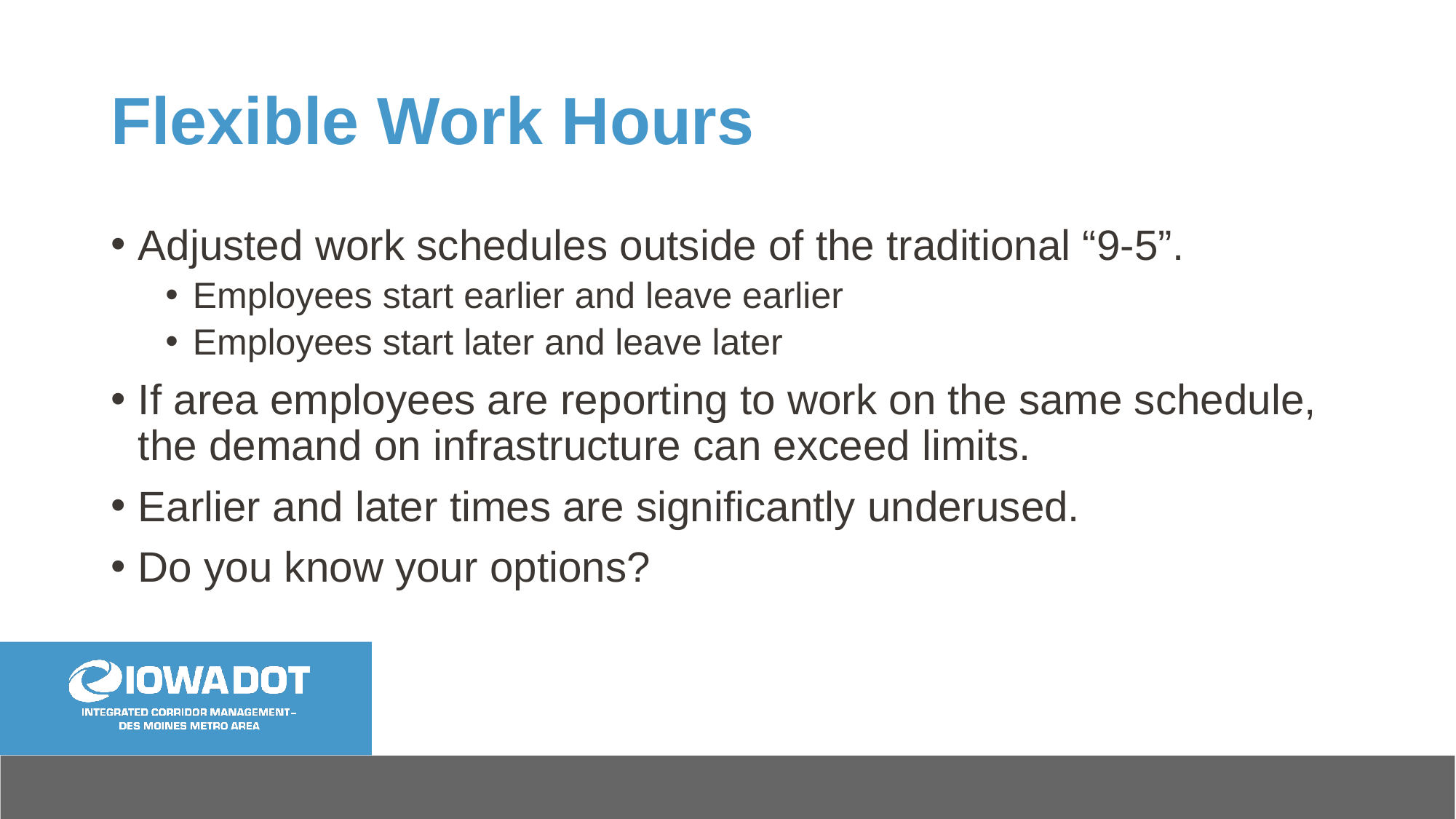

# Flexible Work Hours
Adjusted work schedules outside of the traditional “9-5”.
Employees start earlier and leave earlier
Employees start later and leave later
If area employees are reporting to work on the same schedule, the demand on infrastructure can exceed limits.
Earlier and later times are significantly underused.
Do you know your options?